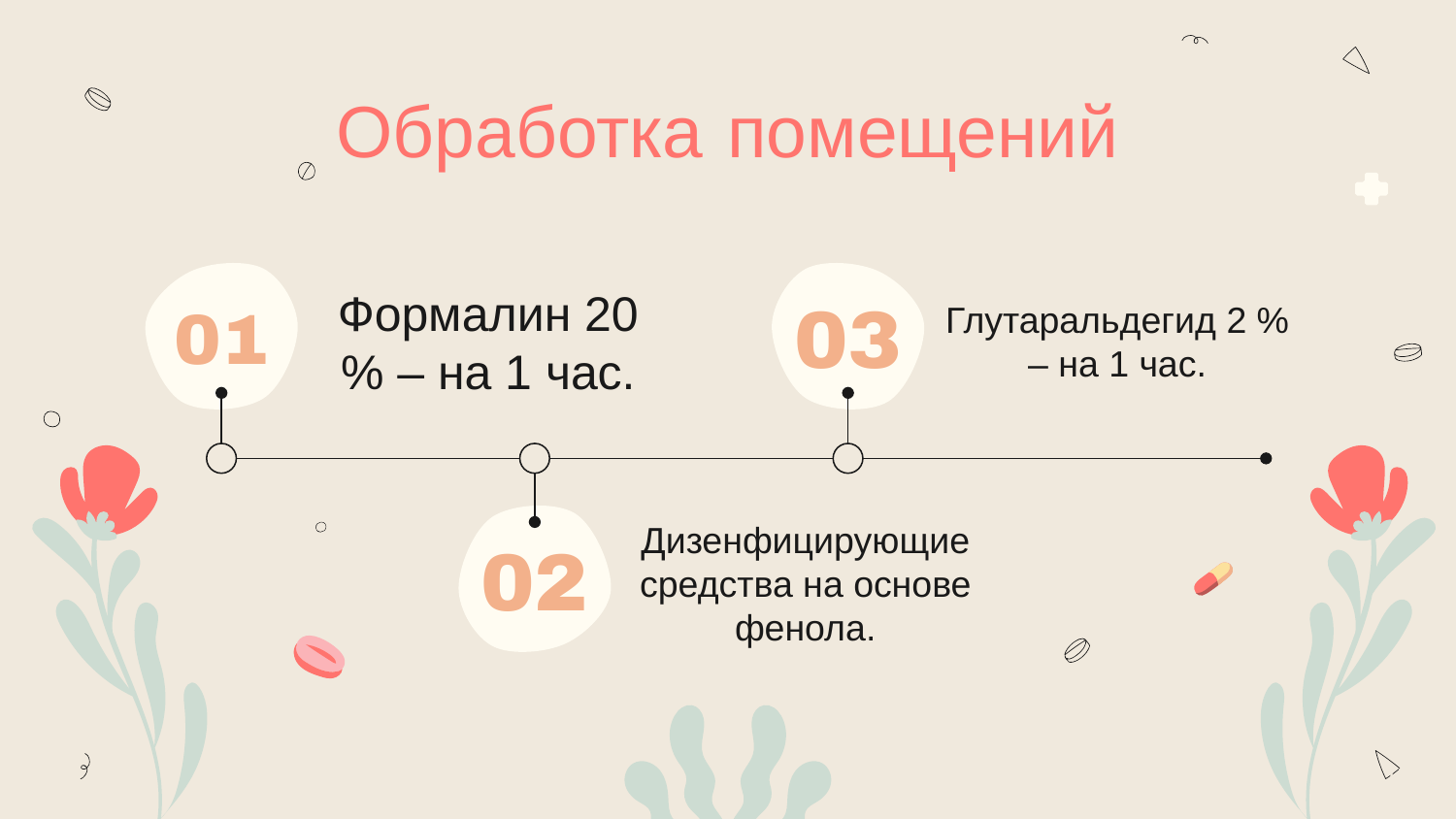

# Обработка помещений

Формалин 20 % – на 1 час.
01
03
Глутаральдегид 2 % – на 1 час.

Дизенфицирующие средства на основе фенола.

02

11